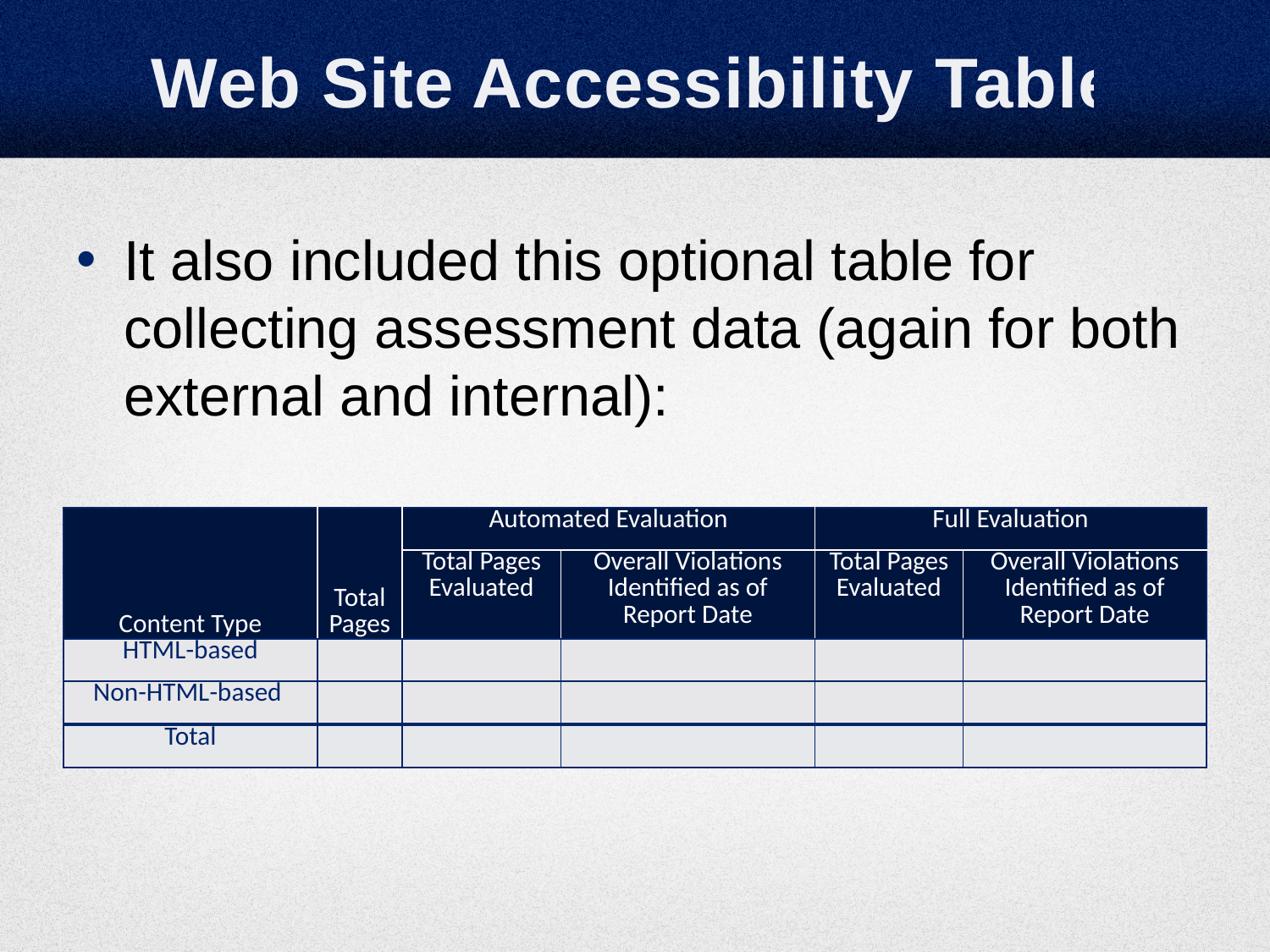

# Web Site Accessibility Table
It also included this optional table for collecting assessment data (again for both external and internal):
| Content Type | Total Pages | Automated Evaluation |  | Full Evaluation |  |
| --- | --- | --- | --- | --- | --- |
|  |  | Total Pages Evaluated | Overall Violations Identified as of Report Date | Total Pages Evaluated | Overall Violations Identified as of Report Date |
| HTML-based |  |  |  |  |  |
| Non-HTML-based |  |  |  |  |  |
|  |  |  |  |  |  |
| Total |  |  |  |  |  |